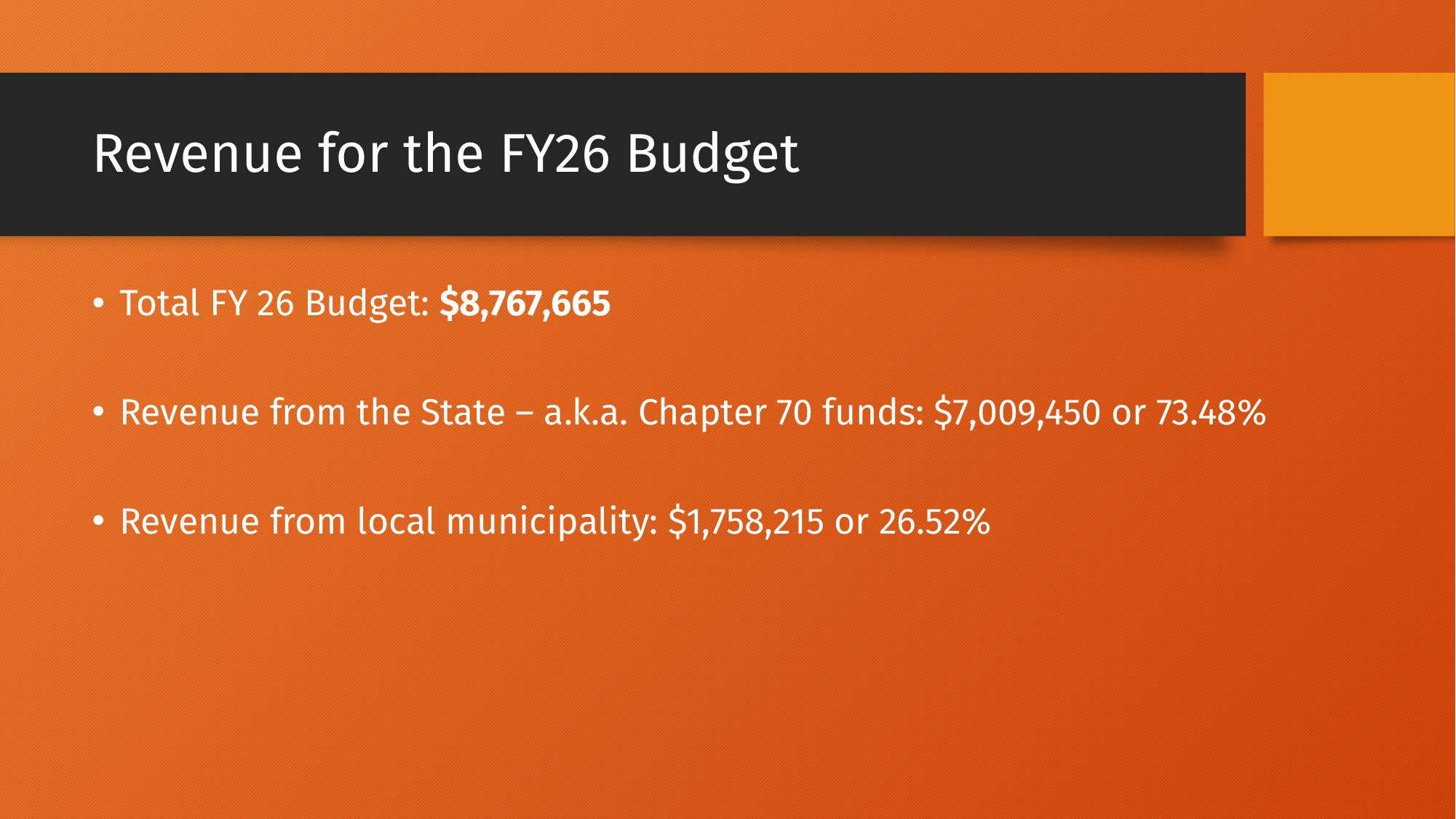

# Revenue for the FY26 Budget
Total FY 26 Budget: $8,767,665

Revenue from the State – a.k.a. Chapter 70 funds: $7,009,450 or 73.48%

Revenue from local municipality: $1,758,215 or 26.52%